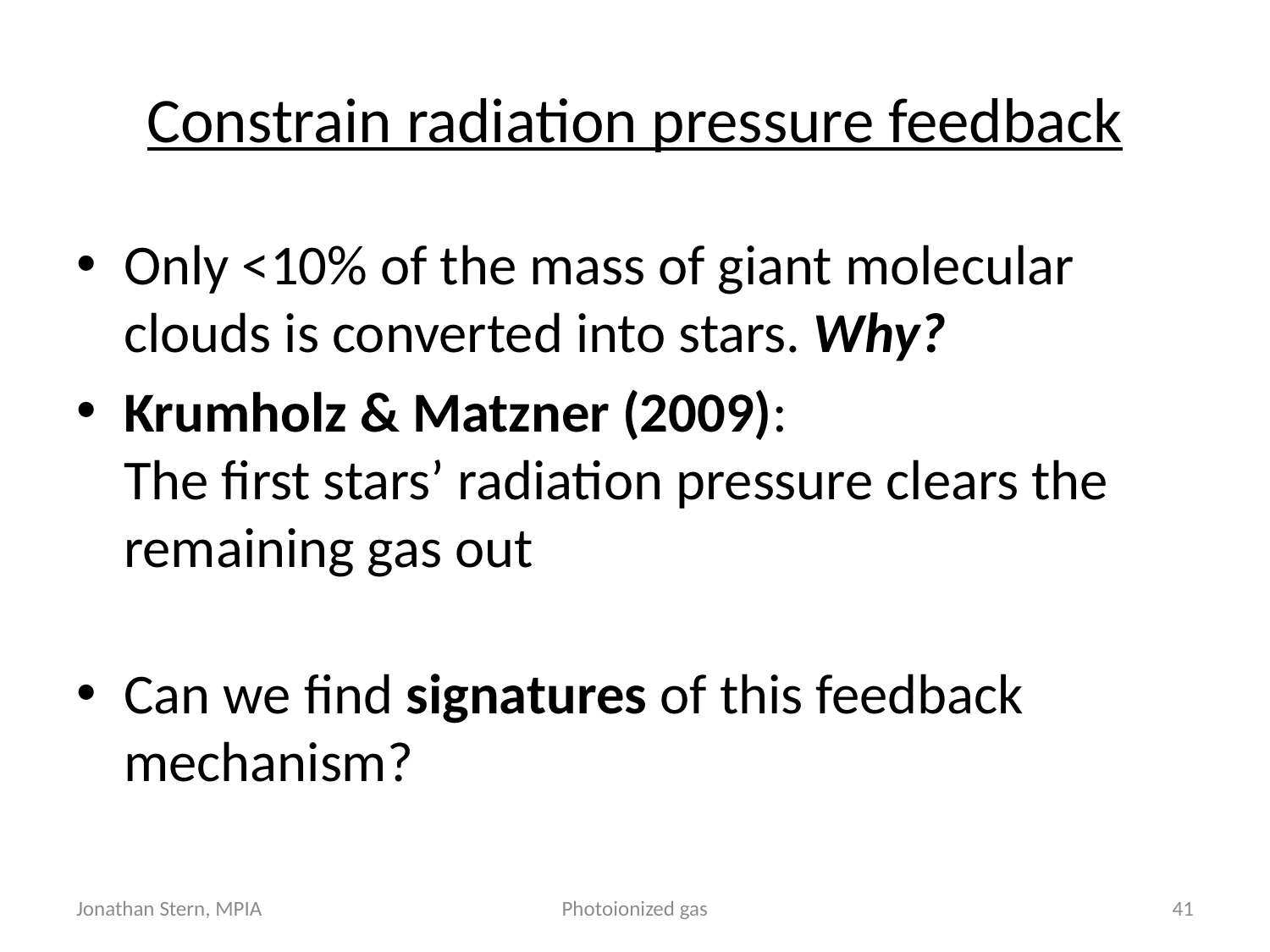

# Constrain radiation pressure feedback
Only <10% of the mass of giant molecular clouds is converted into stars. Why?
Krumholz & Matzner (2009):
The first stars’ radiation pressure clears the remaining gas out
Can we find signatures of this feedback mechanism?
Jonathan Stern, MPIA
Photoionized gas
41